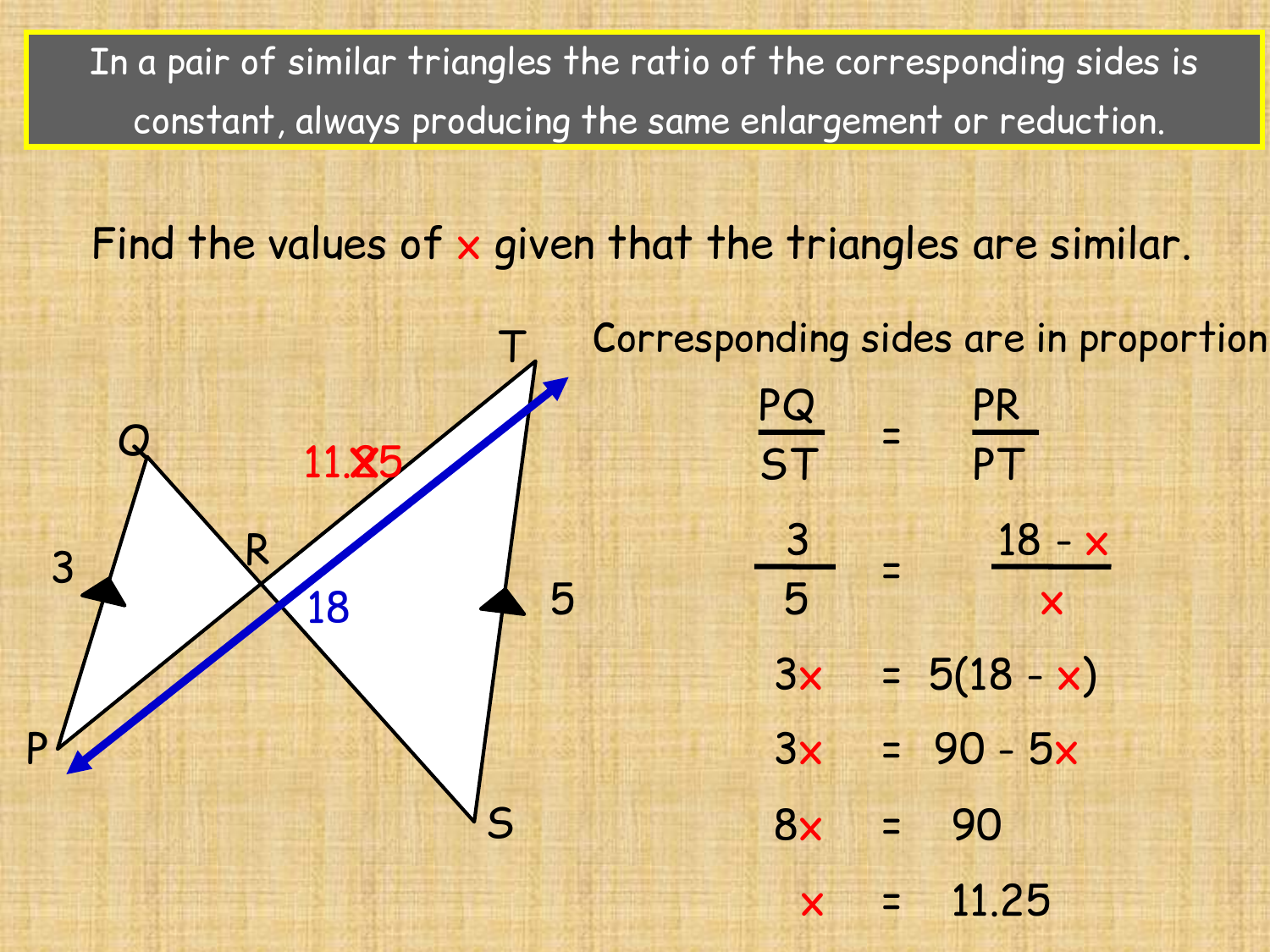

In a pair of similar triangles the ratio of the corresponding sides is
 constant, always producing the same enlargement or reduction.
Find the values of x given that the triangles are similar.
T

Q
R
3
5
18
P
S
Corresponding sides are in proportion
PQ
ST
PR
PT
=
x
11.25
3
5
18 - x
x
=
3x
=
5(18 - x)
3x
=
90 - 5x
8x
=
90
x
=
11.25